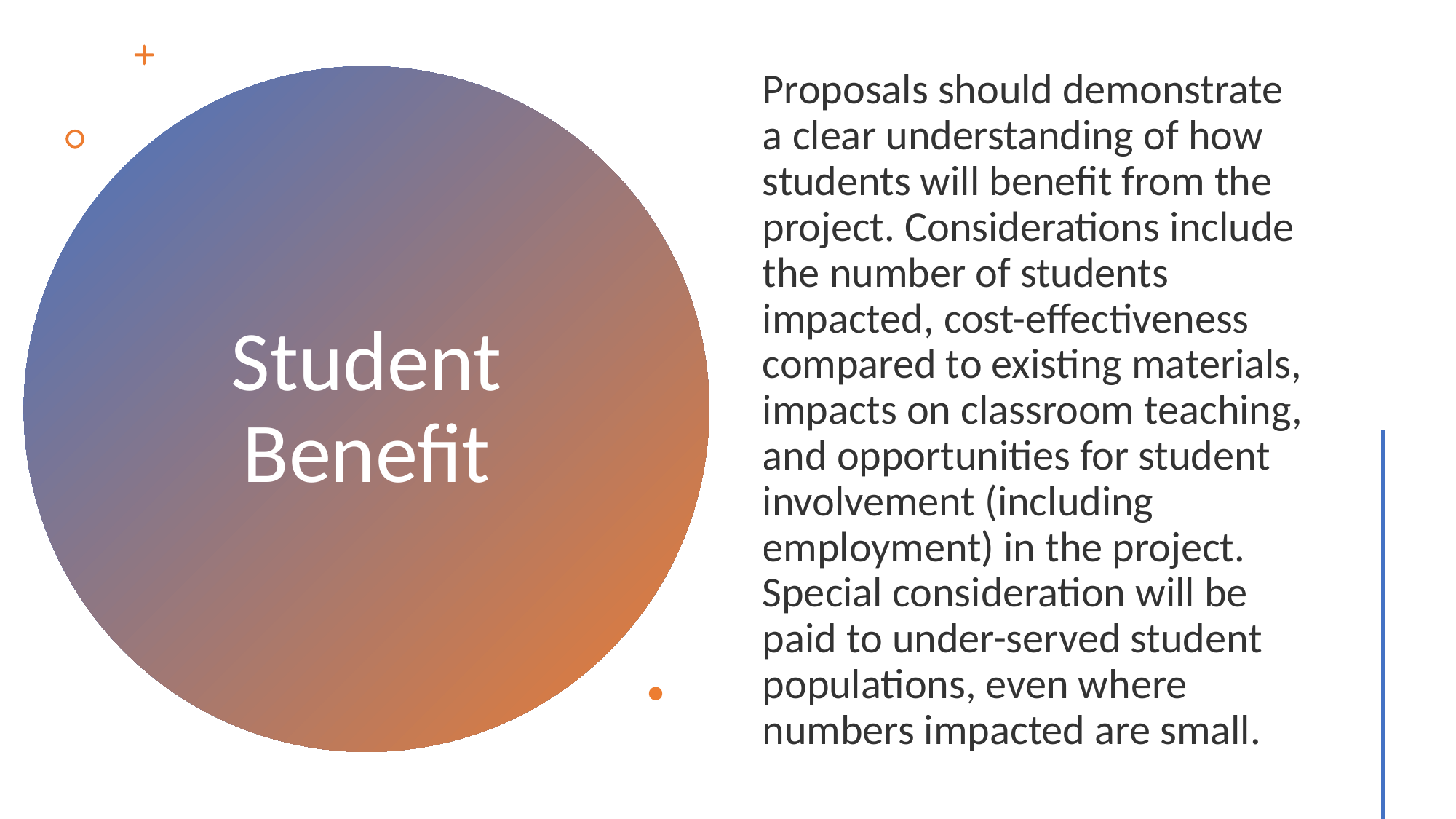

Proposals should demonstrate a clear understanding of how students will benefit from the project. Considerations include the number of students impacted, cost-effectiveness compared to existing materials, impacts on classroom teaching, and opportunities for student involvement (including employment) in the project. Special consideration will be paid to under-served student populations, even where numbers impacted are small.

# Student Benefit